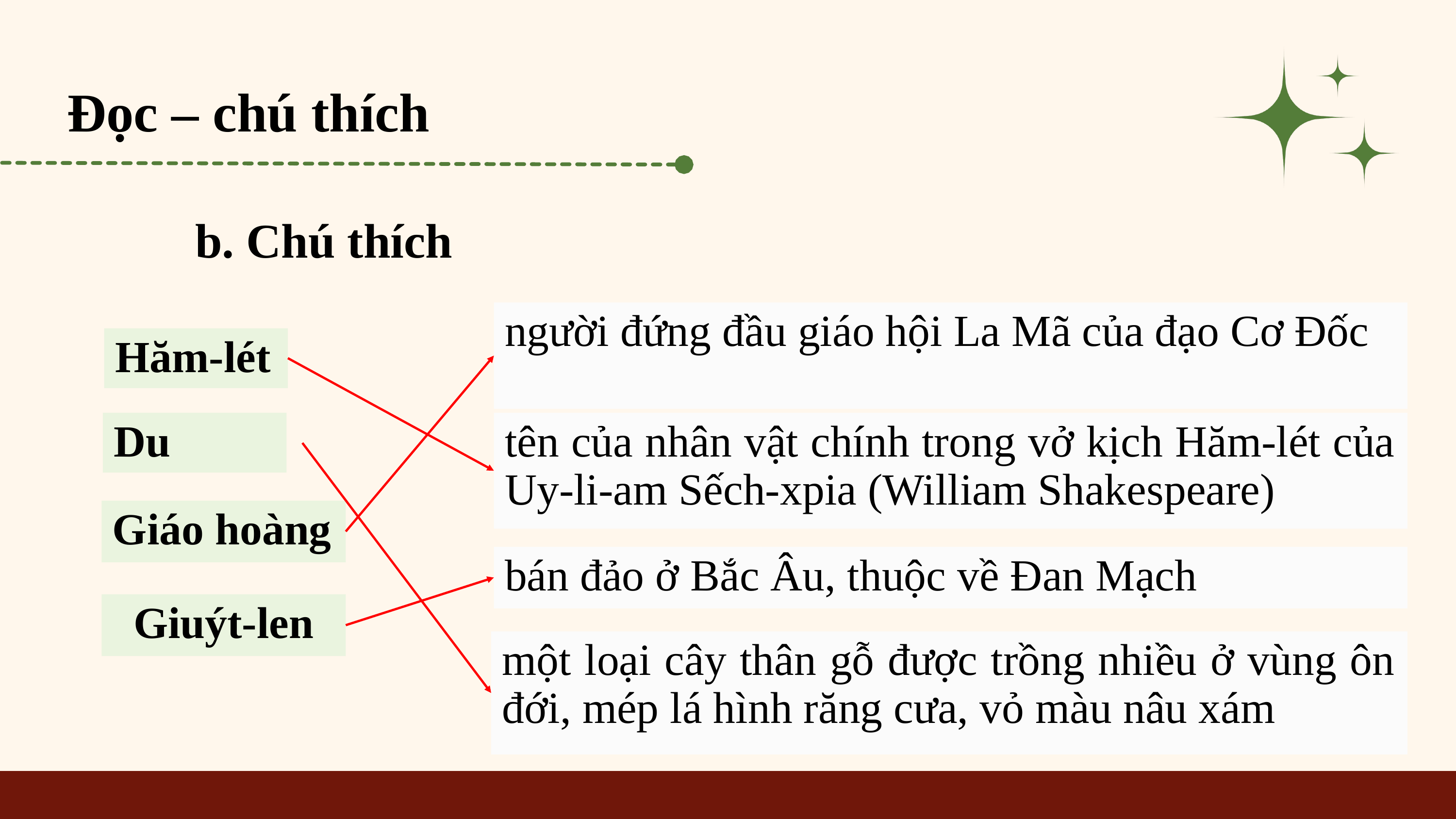

Đọc – chú thích

b. Chú thích
người đứng đầu giáo hội La Mã của đạo Cơ Đốc
Hăm-lét
Du
tên của nhân vật chính trong vở kịch Hăm-lét của Uy-li-am Sếch-xpia (William Shakespeare)
Giáo hoàng
bán đảo ở Bắc Âu, thuộc về Đan Mạch
Giuýt-len
một loại cây thân gỗ được trồng nhiều ở vùng ôn đới, mép lá hình răng cưa, vỏ màu nâu xám